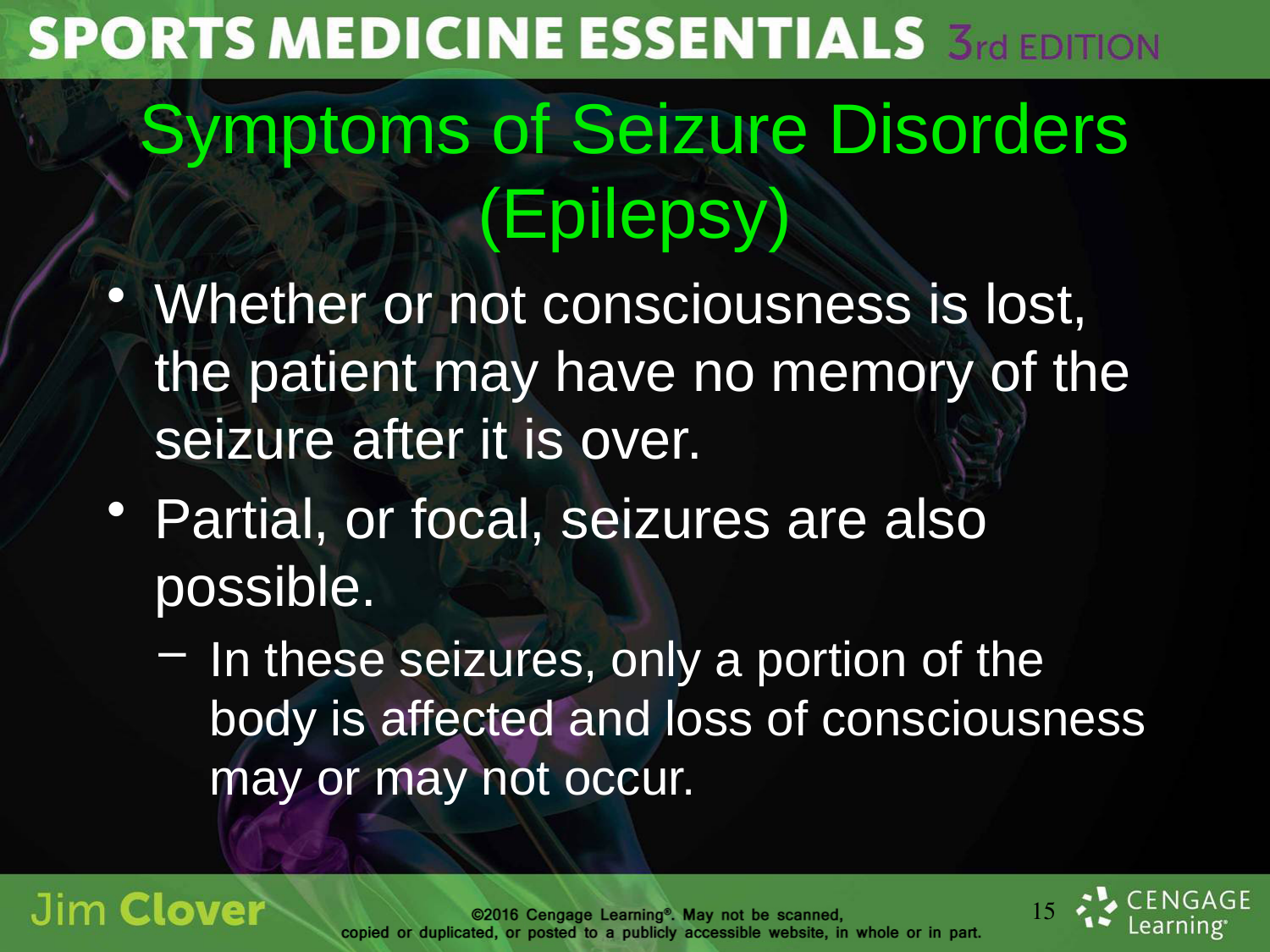

# Symptoms of Seizure Disorders (Epilepsy)
Whether or not consciousness is lost, the patient may have no memory of the seizure after it is over.
Partial, or focal, seizures are also possible.
In these seizures, only a portion of the body is affected and loss of consciousness may or may not occur.

15